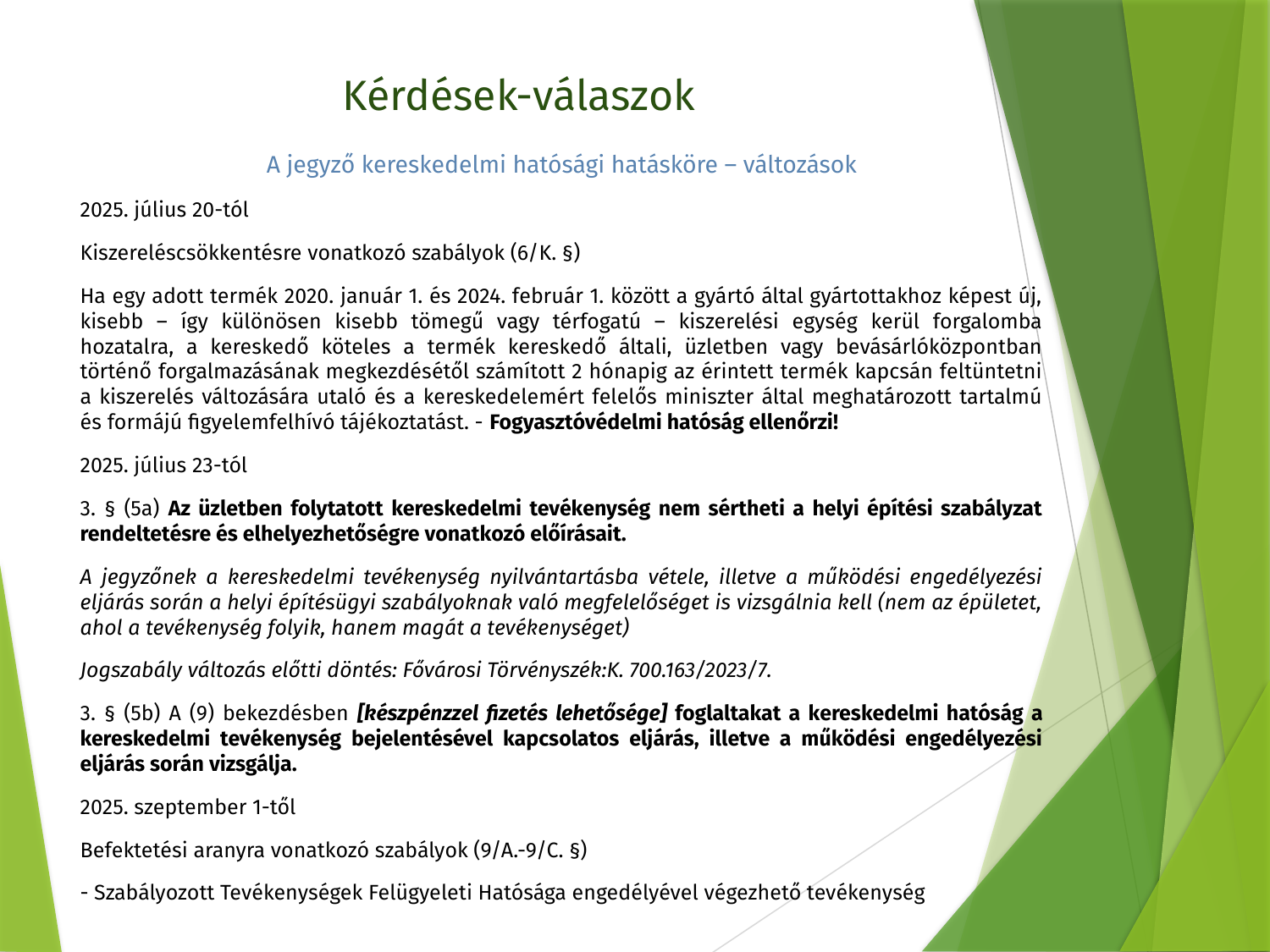

# Kérdések-válaszok
A jegyző kereskedelmi hatósági hatásköre – változások
2025. július 20-tól
Kiszereléscsökkentésre vonatkozó szabályok (6/K. §)
Ha egy adott termék 2020. január 1. és 2024. február 1. között a gyártó által gyártottakhoz képest új, kisebb – így különösen kisebb tömegű vagy térfogatú – kiszerelési egység kerül forgalomba hozatalra, a kereskedő köteles a termék kereskedő általi, üzletben vagy bevásárlóközpontban történő forgalmazásának megkezdésétől számított 2 hónapig az érintett termék kapcsán feltüntetni a kiszerelés változására utaló és a kereskedelemért felelős miniszter által meghatározott tartalmú és formájú figyelemfelhívó tájékoztatást. - Fogyasztóvédelmi hatóság ellenőrzi!
2025. július 23-tól
3. § (5a) Az üzletben folytatott kereskedelmi tevékenység nem sértheti a helyi építési szabályzat rendeltetésre és elhelyezhetőségre vonatkozó előírásait.
A jegyzőnek a kereskedelmi tevékenység nyilvántartásba vétele, illetve a működési engedélyezési eljárás során a helyi építésügyi szabályoknak való megfelelőséget is vizsgálnia kell (nem az épületet, ahol a tevékenység folyik, hanem magát a tevékenységet)
Jogszabály változás előtti döntés: Fővárosi Törvényszék:K. 700.163/2023/7.
3. § (5b) A (9) bekezdésben [készpénzzel fizetés lehetősége] foglaltakat a kereskedelmi hatóság a kereskedelmi tevékenység bejelentésével kapcsolatos eljárás, illetve a működési engedélyezési eljárás során vizsgálja.
2025. szeptember 1-től
Befektetési aranyra vonatkozó szabályok (9/A.-9/C. §)
- Szabályozott Tevékenységek Felügyeleti Hatósága engedélyével végezhető tevékenység